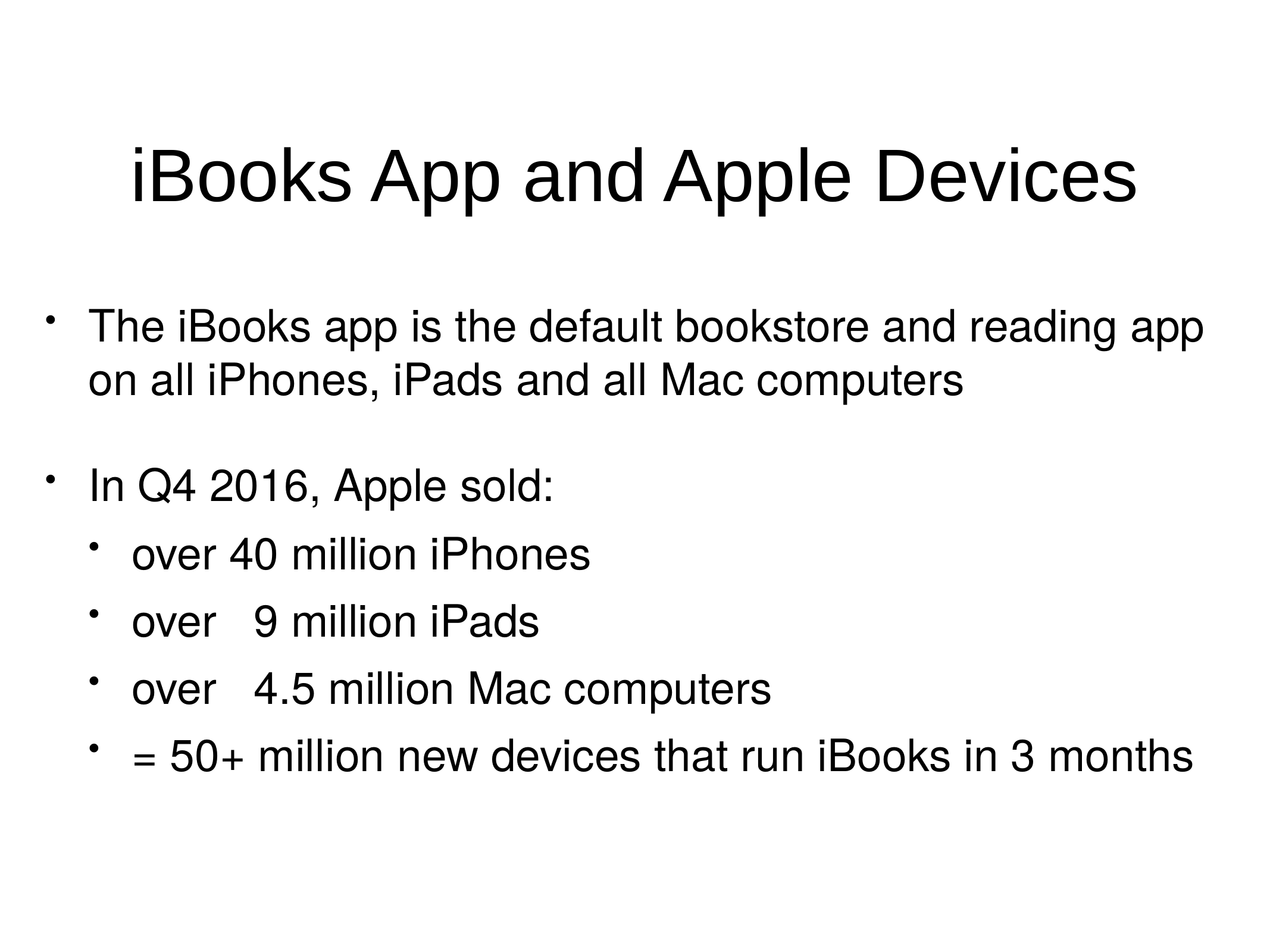

# iBooks App and Apple Devices
The iBooks app is the default bookstore and reading app on all iPhones, iPads and all Mac computers
In Q4 2016, Apple sold:
over 40 million iPhones
over   9 million iPads
over   4.5 million Mac computers
= 50+ million new devices that run iBooks in 3 months
4